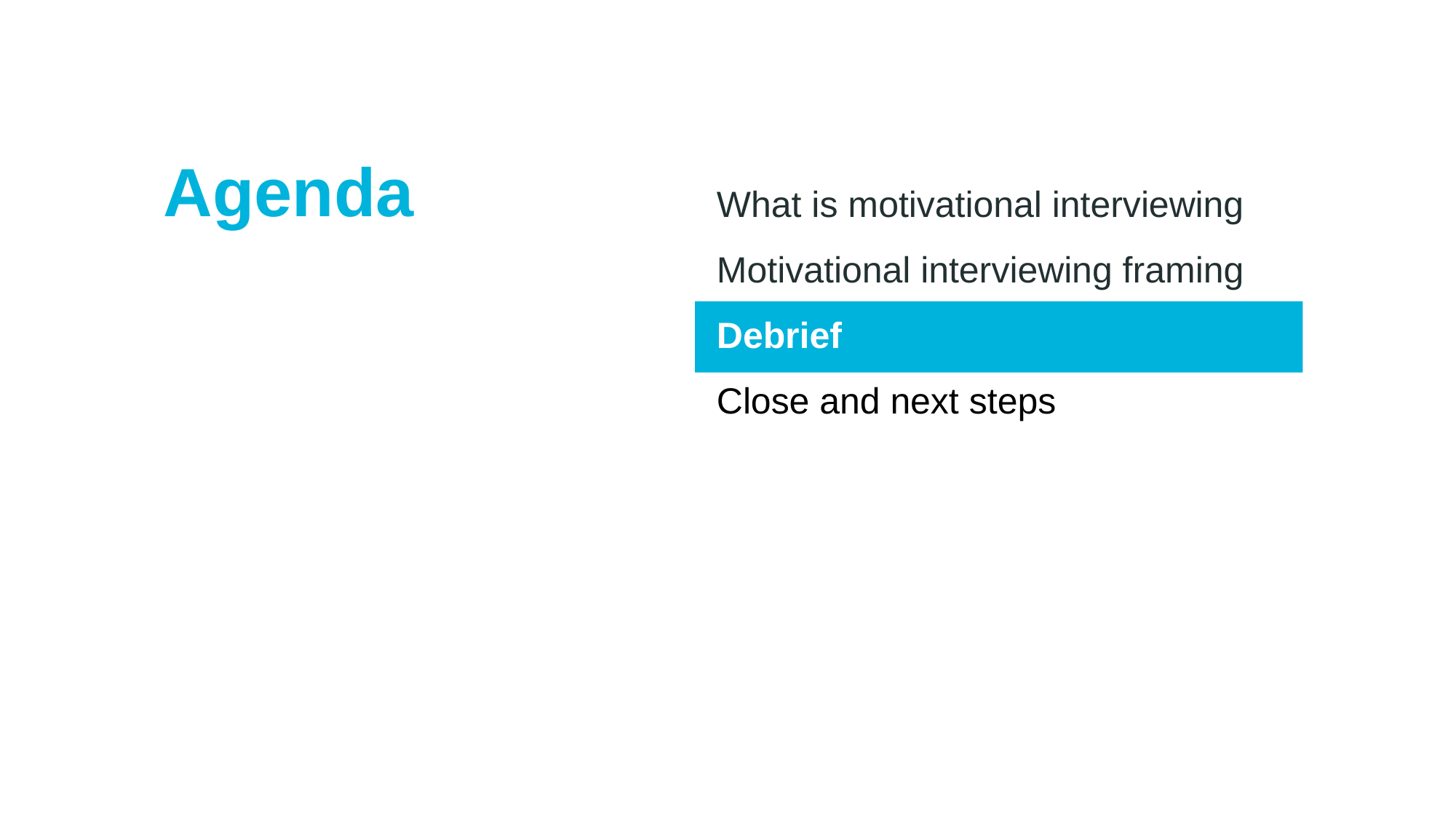

What is motivational interviewing
Motivational interviewing framing
Debrief
Close and next steps
Agenda